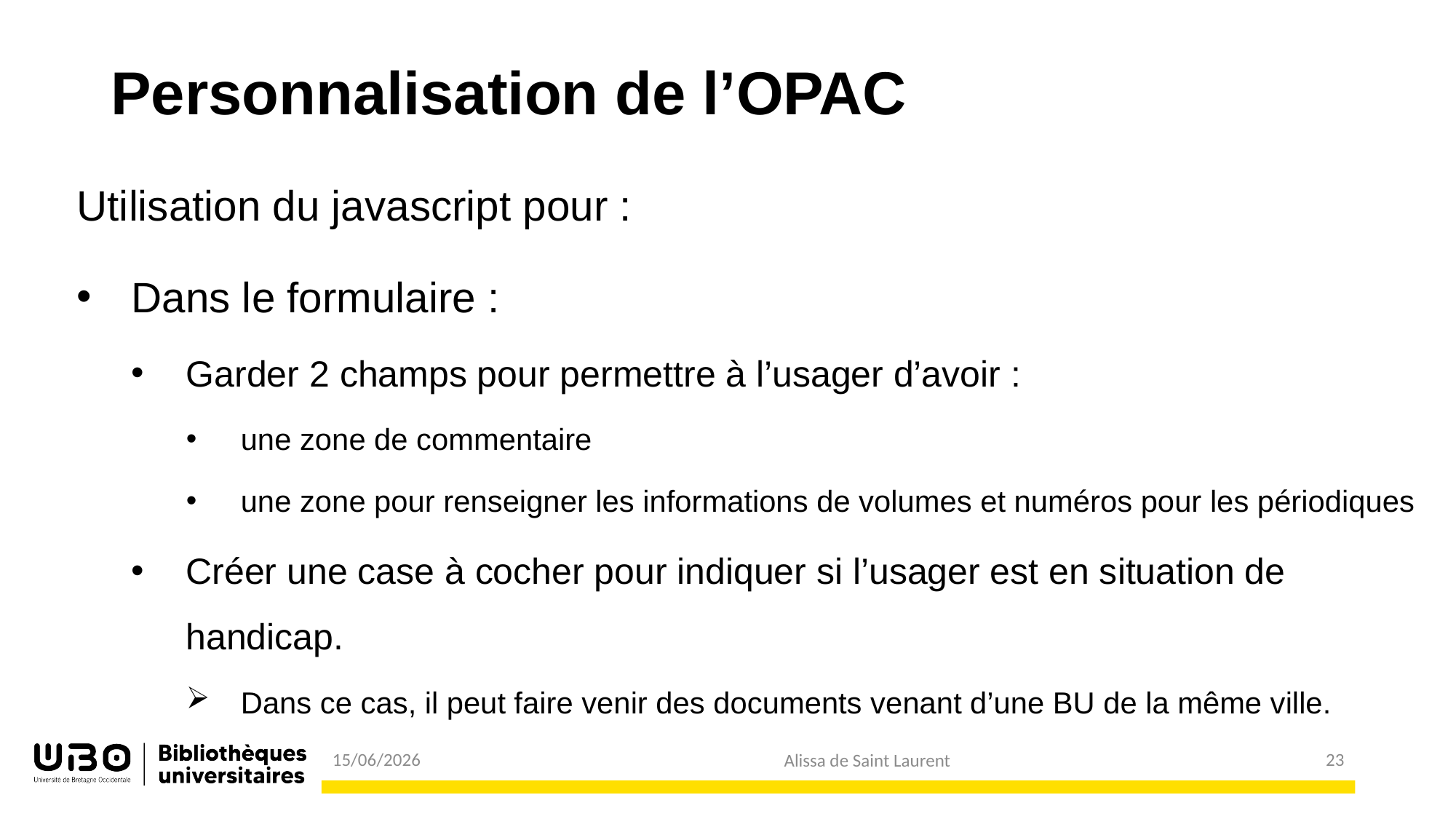

# Personnalisation de l’OPAC
Utilisation du javascript pour :
Dans le formulaire :
Garder 2 champs pour permettre à l’usager d’avoir :
une zone de commentaire
une zone pour renseigner les informations de volumes et numéros pour les périodiques
Créer une case à cocher pour indiquer si l’usager est en situation de handicap.
Dans ce cas, il peut faire venir des documents venant d’une BU de la même ville.
23
15/06/2026
Alissa de Saint Laurent